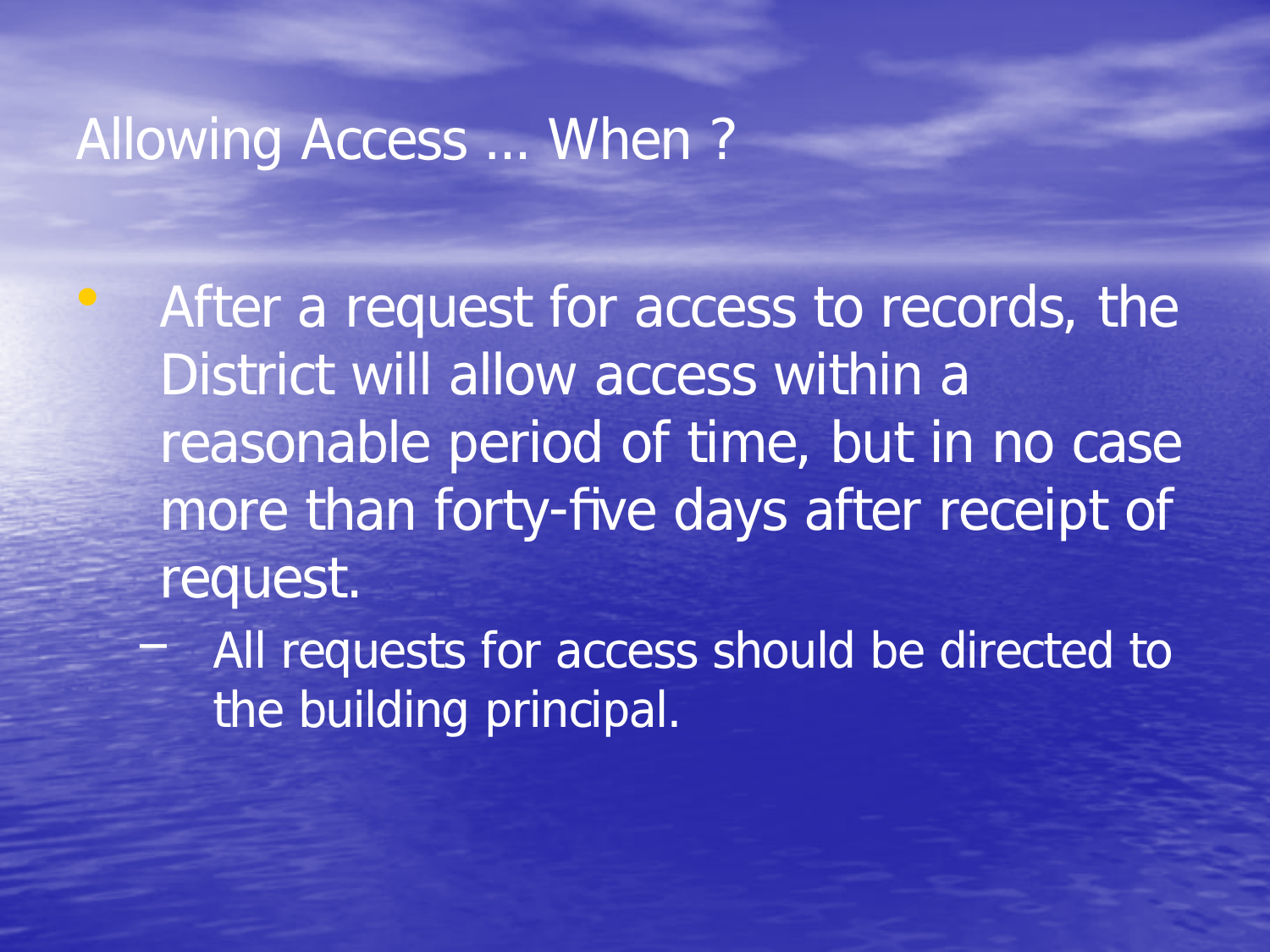

# Allowing Access … When ?
After a request for access to records, the District will allow access within a reasonable period of time, but in no case more than forty-five days after receipt of request.
All requests for access should be directed to the building principal.